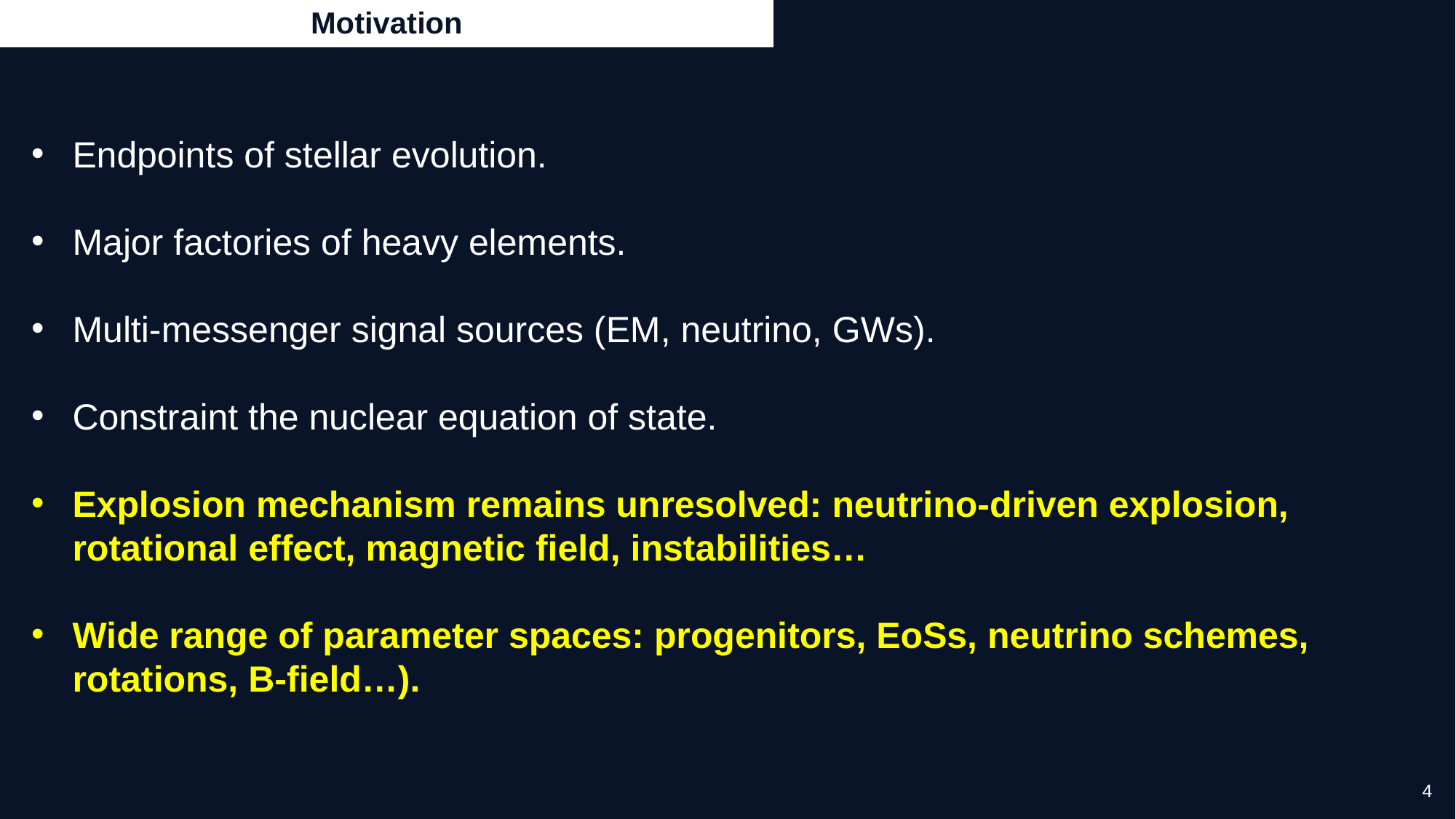

# Motivation

Endpoints of stellar evolution.

Major factories of heavy elements.

Multi-messenger signal sources (EM, neutrino, GWs).

Constraint the nuclear equation of state.

Explosion mechanism remains unresolved: neutrino-driven explosion, rotational effect, magnetic field, instabilities…

Wide range of parameter spaces: progenitors, EoSs, neutrino schemes, rotations, B-field…).

4